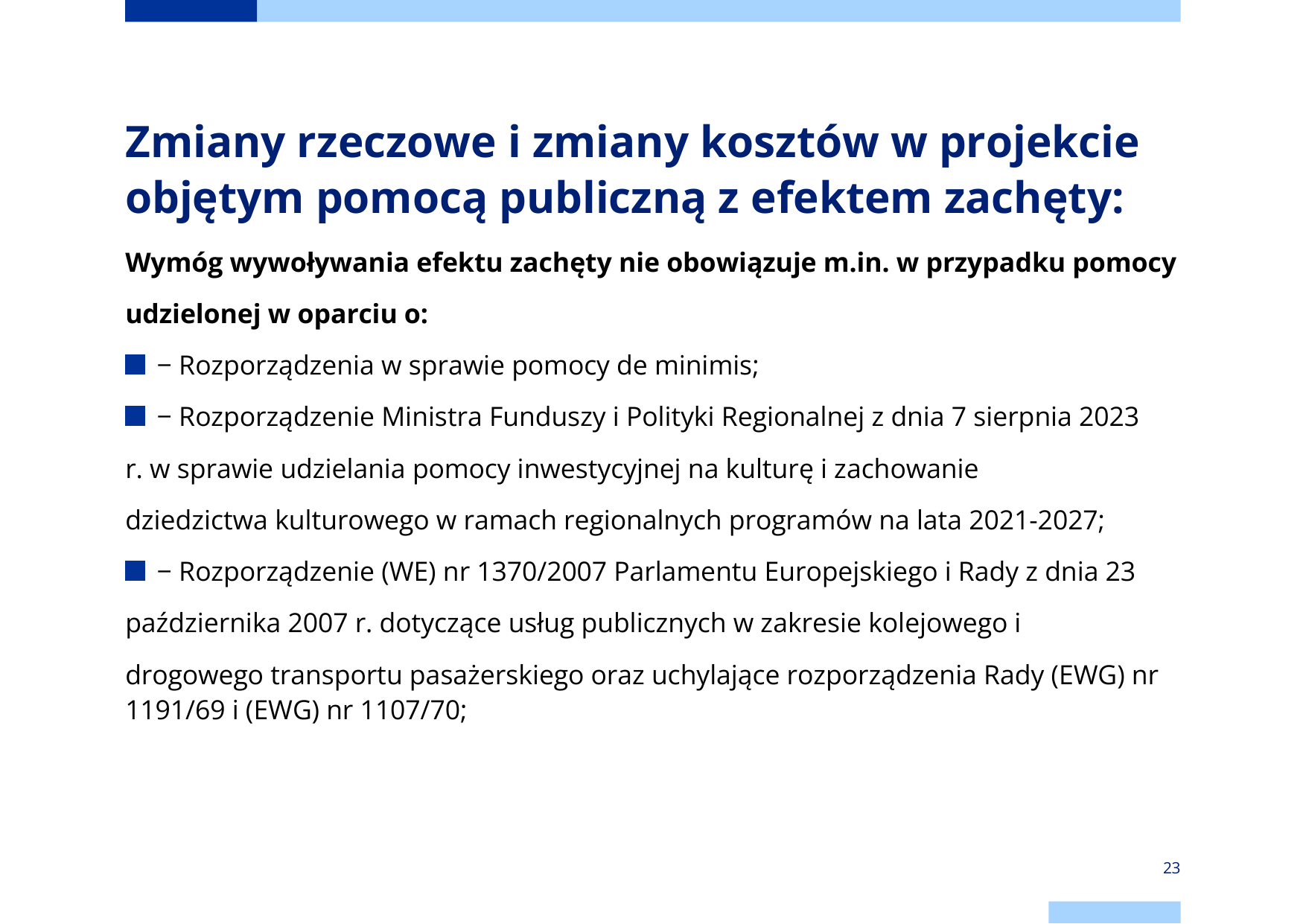

# Zmiany rzeczowe i zmiany kosztów w projekcie objętym pomocą publiczną z efektem zachęty:
Wymóg wywoływania efektu zachęty nie obowiązuje m.in. w przypadku pomocy
udzielonej w oparciu o:
− Rozporządzenia w sprawie pomocy de minimis;
− Rozporządzenie Ministra Funduszy i Polityki Regionalnej z dnia 7 sierpnia 2023
r. w sprawie udzielania pomocy inwestycyjnej na kulturę i zachowanie
dziedzictwa kulturowego w ramach regionalnych programów na lata 2021-2027;
− Rozporządzenie (WE) nr 1370/2007 Parlamentu Europejskiego i Rady z dnia 23
października 2007 r. dotyczące usług publicznych w zakresie kolejowego i
drogowego transportu pasażerskiego oraz uchylające rozporządzenia Rady (EWG) nr 1191/69 i (EWG) nr 1107/70;
23